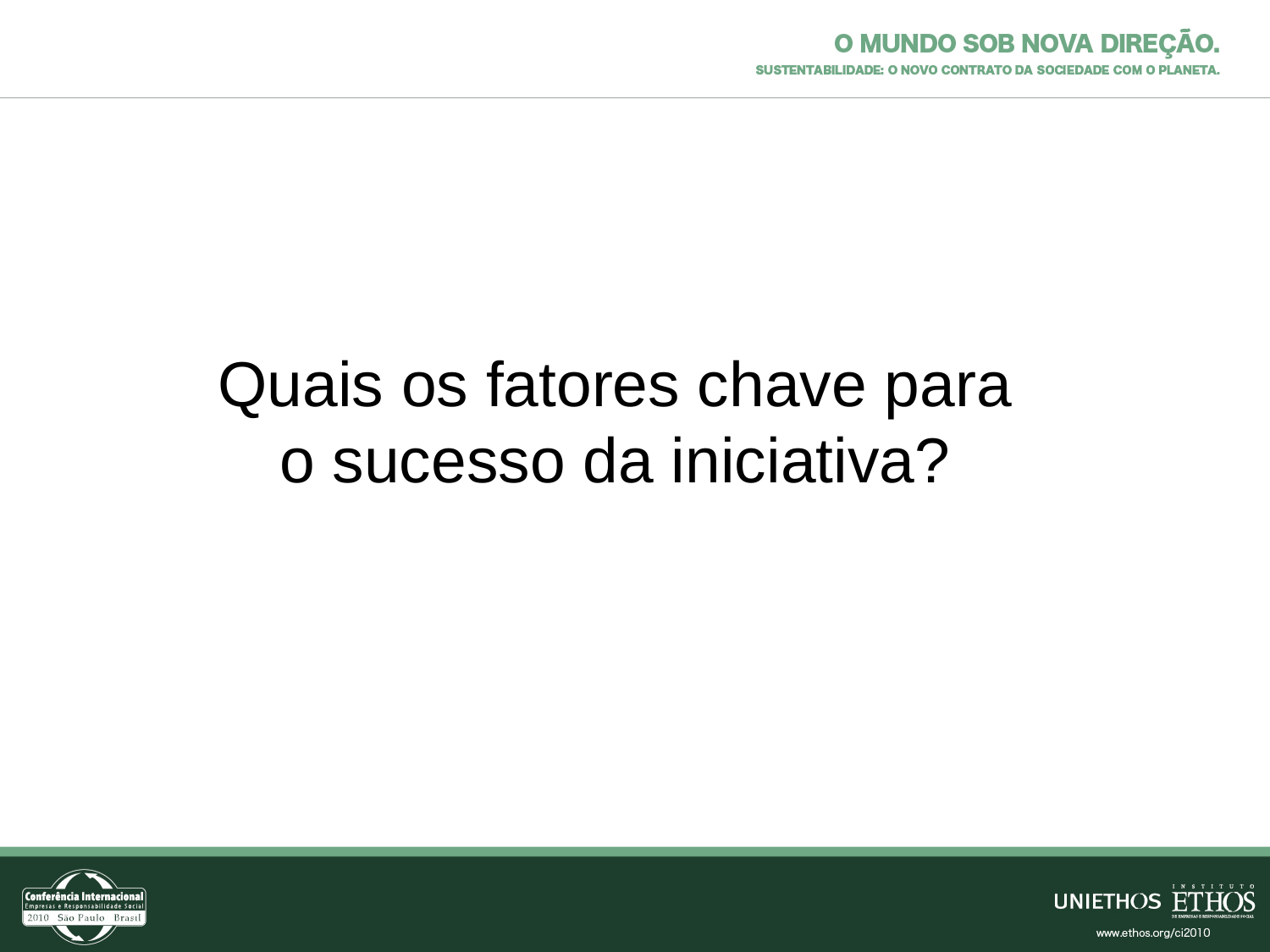

Quais os fatores chave para
o sucesso da iniciativa?